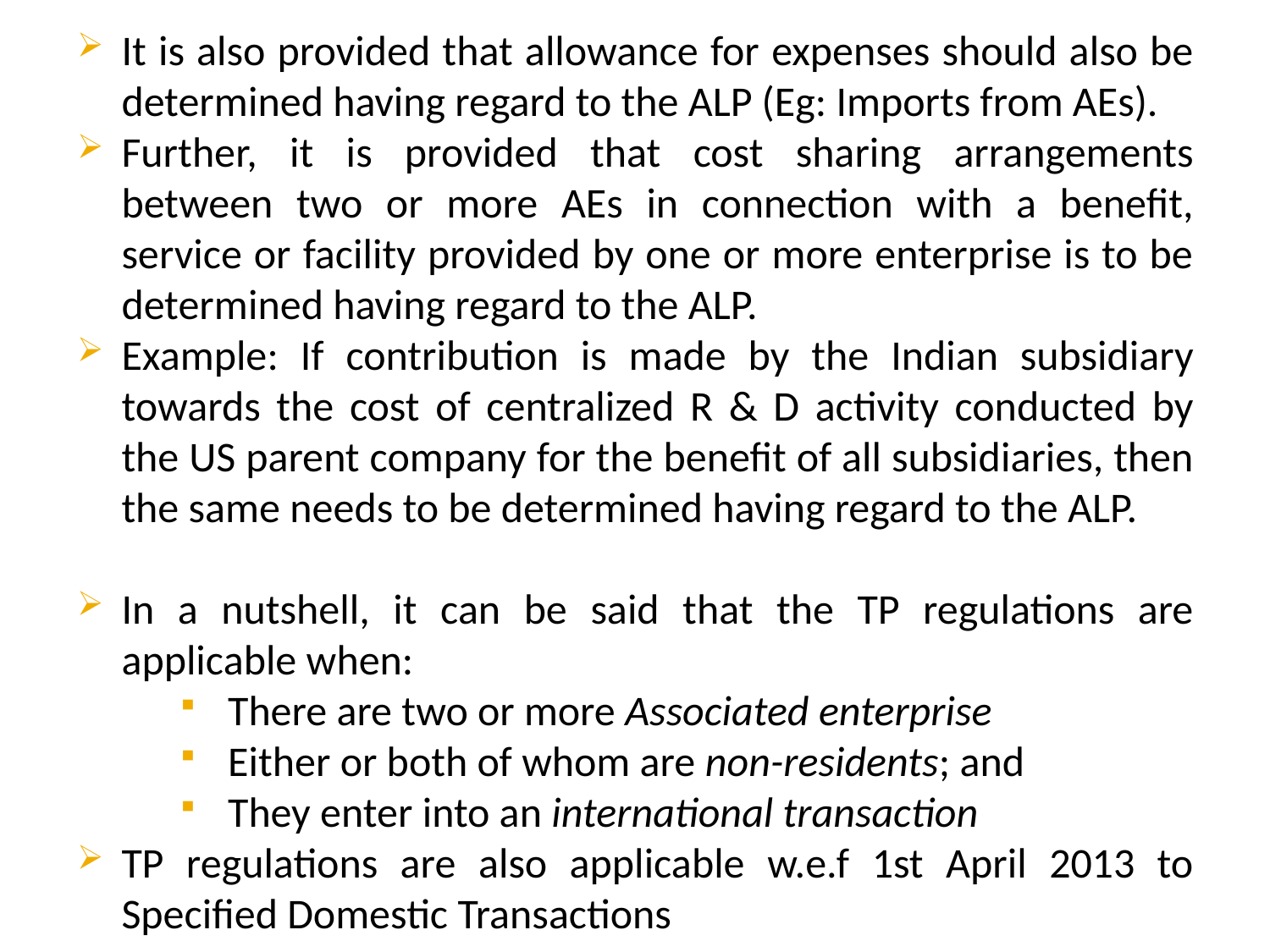

It is also provided that allowance for expenses should also be determined having regard to the ALP (Eg: Imports from AEs).
Further, it is provided that cost sharing arrangements between two or more AEs in connection with a benefit, service or facility provided by one or more enterprise is to be determined having regard to the ALP.
Example: If contribution is made by the Indian subsidiary towards the cost of centralized R & D activity conducted by the US parent company for the benefit of all subsidiaries, then the same needs to be determined having regard to the ALP.

In a nutshell, it can be said that the TP regulations are applicable when:
There are two or more Associated enterprise
Either or both of whom are non-residents; and
They enter into an international transaction
TP regulations are also applicable w.e.f 1st April 2013 to Specified Domestic Transactions